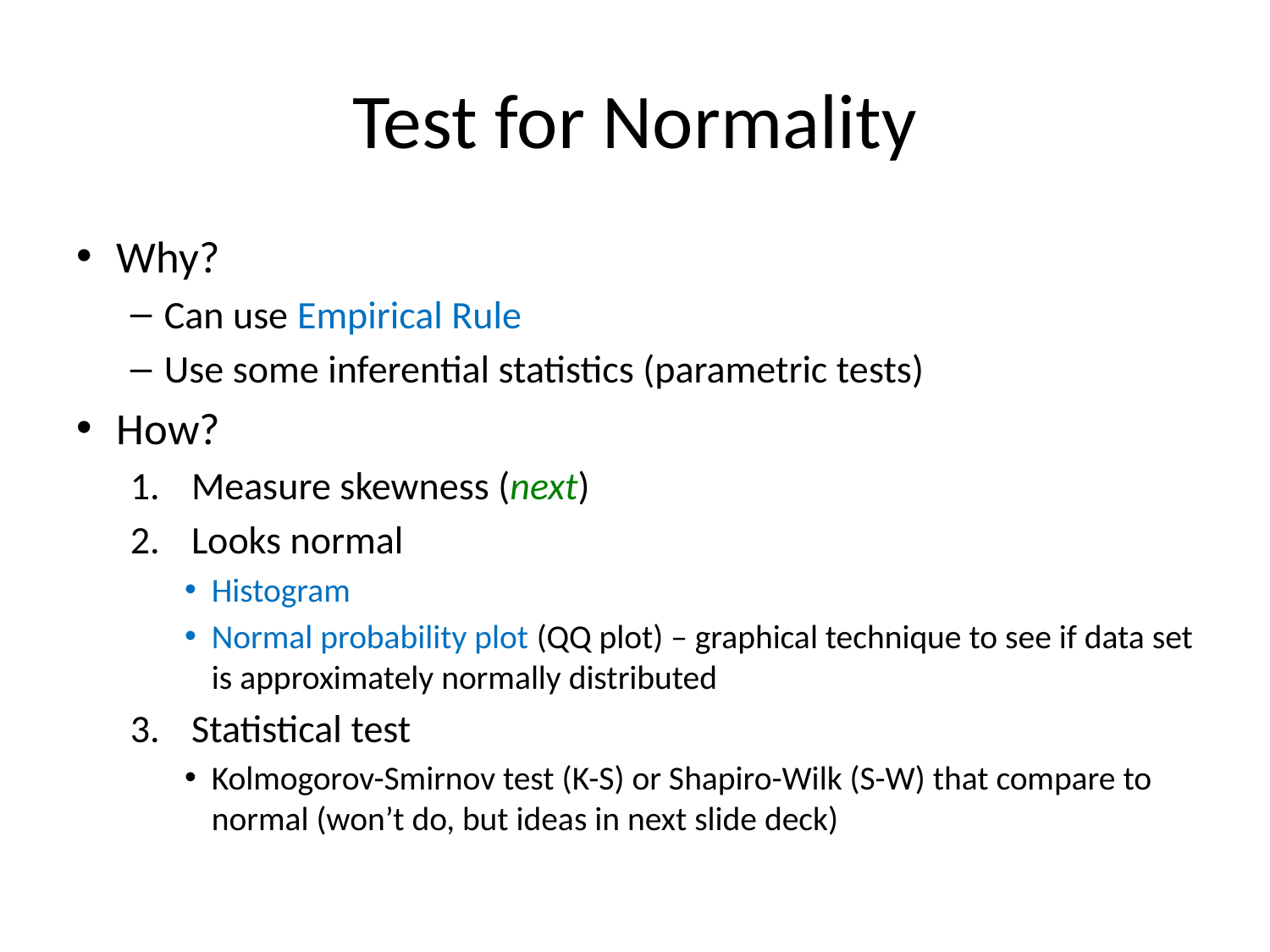

# Test for Normality
Why?
Can use Empirical Rule
Use some inferential statistics (parametric tests)
How?
Measure skewness (next)
Looks normal
Histogram
Normal probability plot (QQ plot) – graphical technique to see if data set is approximately normally distributed
Statistical test
Kolmogorov-Smirnov test (K-S) or Shapiro-Wilk (S-W) that compare to normal (won’t do, but ideas in next slide deck)